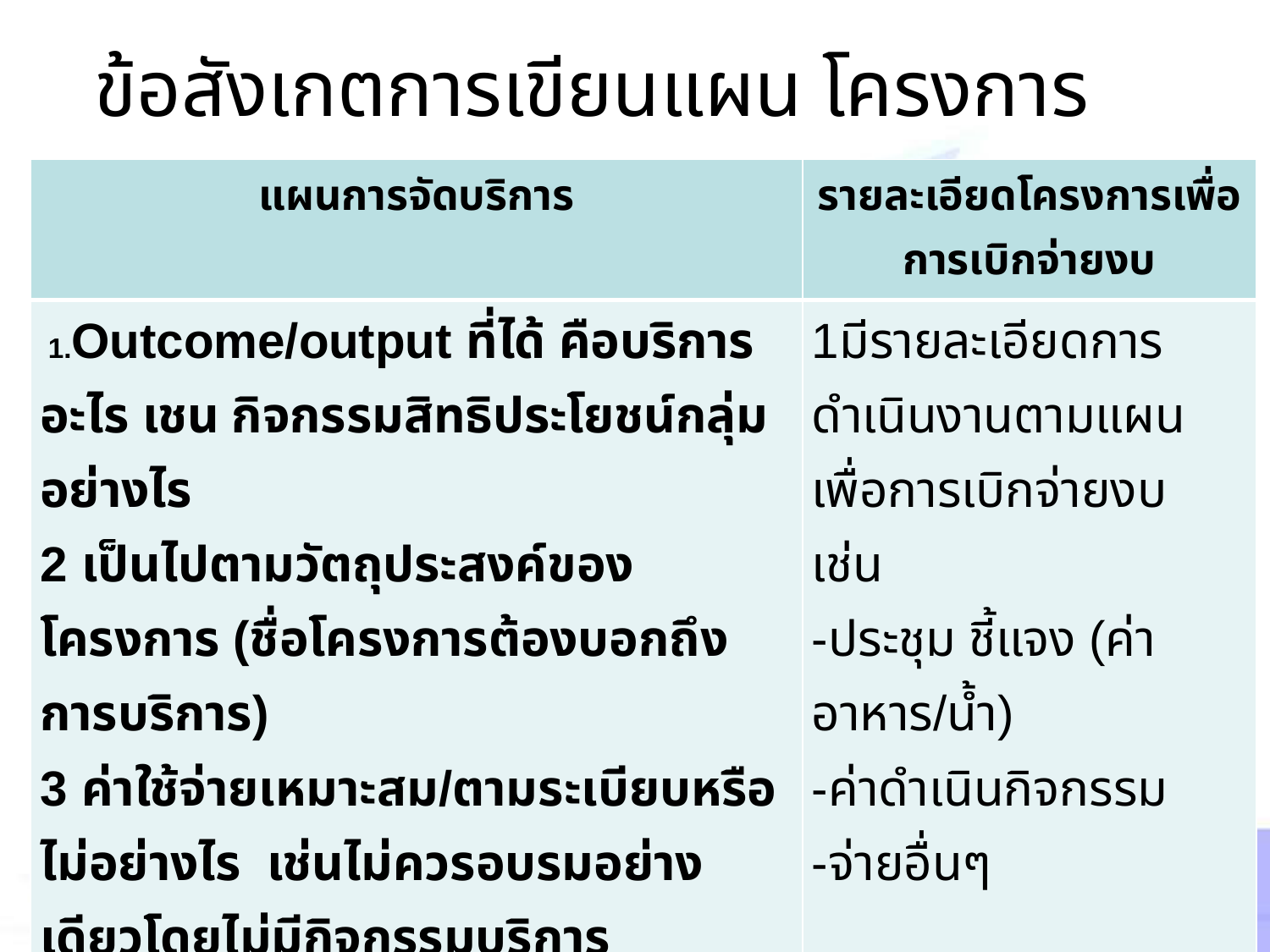

# ข้อสังเกตการเขียนแผน โครงการ
| แผนการจัดบริการ | รายละเอียดโครงการเพื่อการเบิกจ่ายงบ |
| --- | --- |
| 1.Outcome/output ที่ได้ คือบริการอะไร เชน กิจกรรมสิทธิประโยชน์กลุ่ม อย่างไร 2 เป็นไปตามวัตถุประสงค์ของโครงการ (ชื่อโครงการต้องบอกถึงการบริการ) 3 ค่าใช้จ่ายเหมาะสม/ตามระเบียบหรือไม่อย่างไร เช่นไม่ควรอบรมอย่างเดียวโดยไม่มีกิจกรรมบริการ 4 การประเมินผลอย่างไร เป็นไปตามวัตถุประสงค์หรือไม่ หมายเหตุ -ตามระเบียบ ประกาศ (กธ ที่ 357 ลว 12ตค59 และ ประกาศ สปสช. ฉบับ 10 - อนุมัติแผนที่ อปสข | 1มีรายละเอียดการดำเนินงานตามแผน เพื่อการเบิกจ่ายงบ เช่น -ประชุม ชี้แจง (ค่าอาหาร/น้ำ) -ค่าดำเนินกิจกรรม -จ่ายอื่นๆ หมายเหตุ -ใช้ระเบียบตรวจสอบภายในหน่วยงาน /ประกาศ สธ -อนุมัติโครงการ ที่พื้นที่ สสจ/คปสอ.) |
5